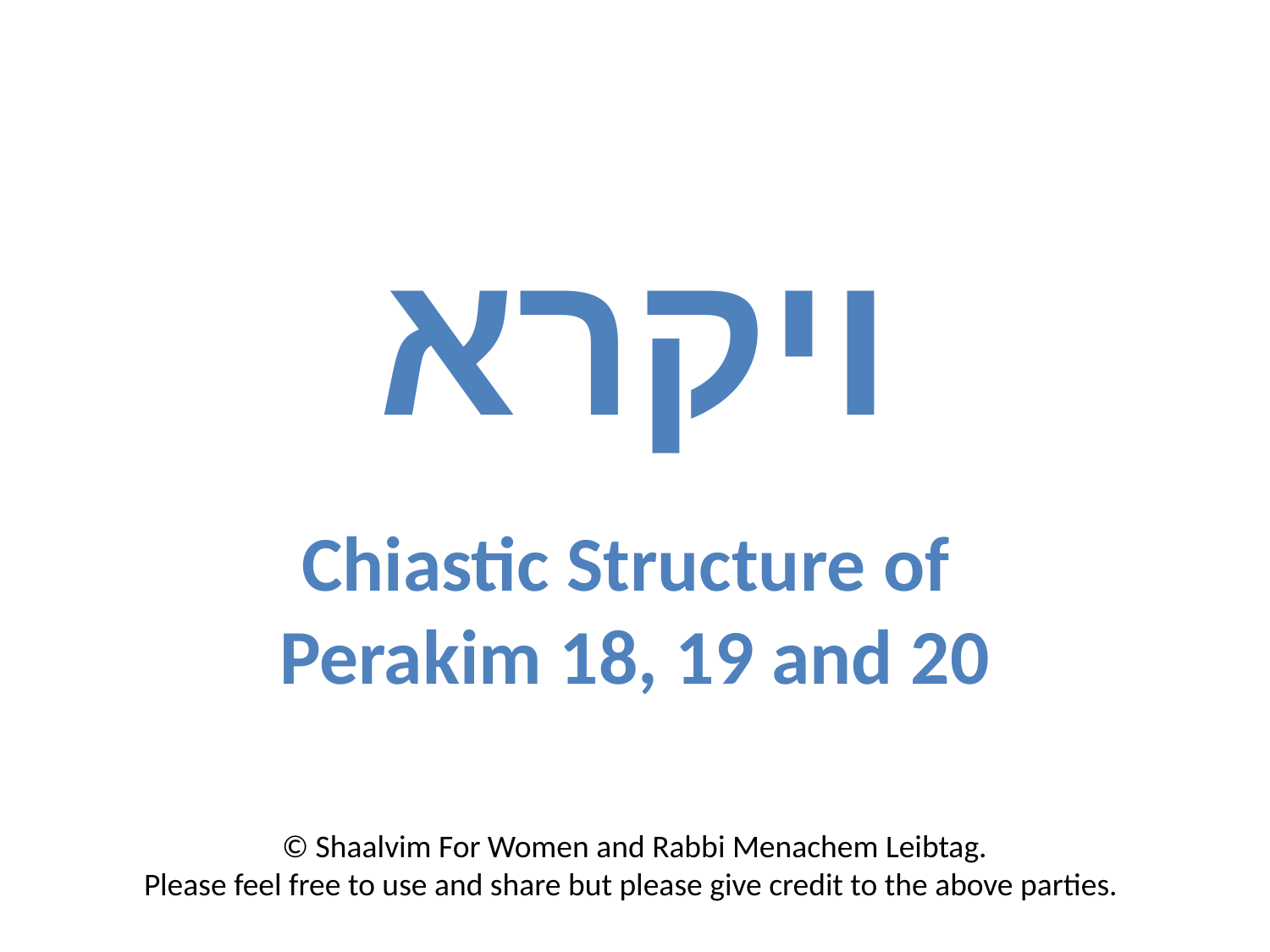

# ויקרא
Chiastic Structure of
Perakim 18, 19 and 20
© Shaalvim For Women and Rabbi Menachem Leibtag.
Please feel free to use and share but please give credit to the above parties.